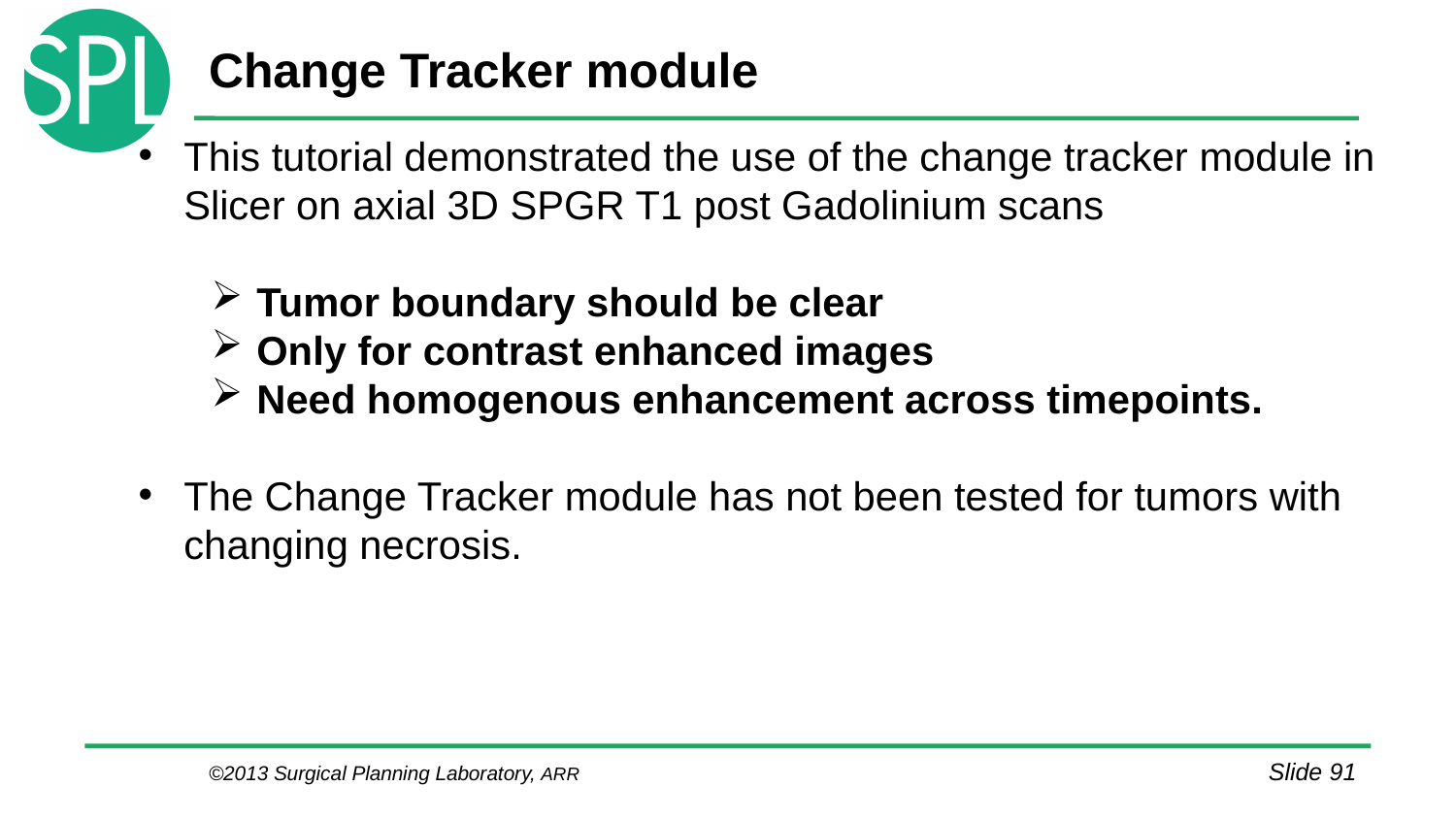

# Change Tracker module
This tutorial demonstrated the use of the change tracker module in Slicer on axial 3D SPGR T1 post Gadolinium scans

Tumor boundary should be clear
Only for contrast enhanced images
Need homogenous enhancement across timepoints.

The Change Tracker module has not been tested for tumors with changing necrosis.